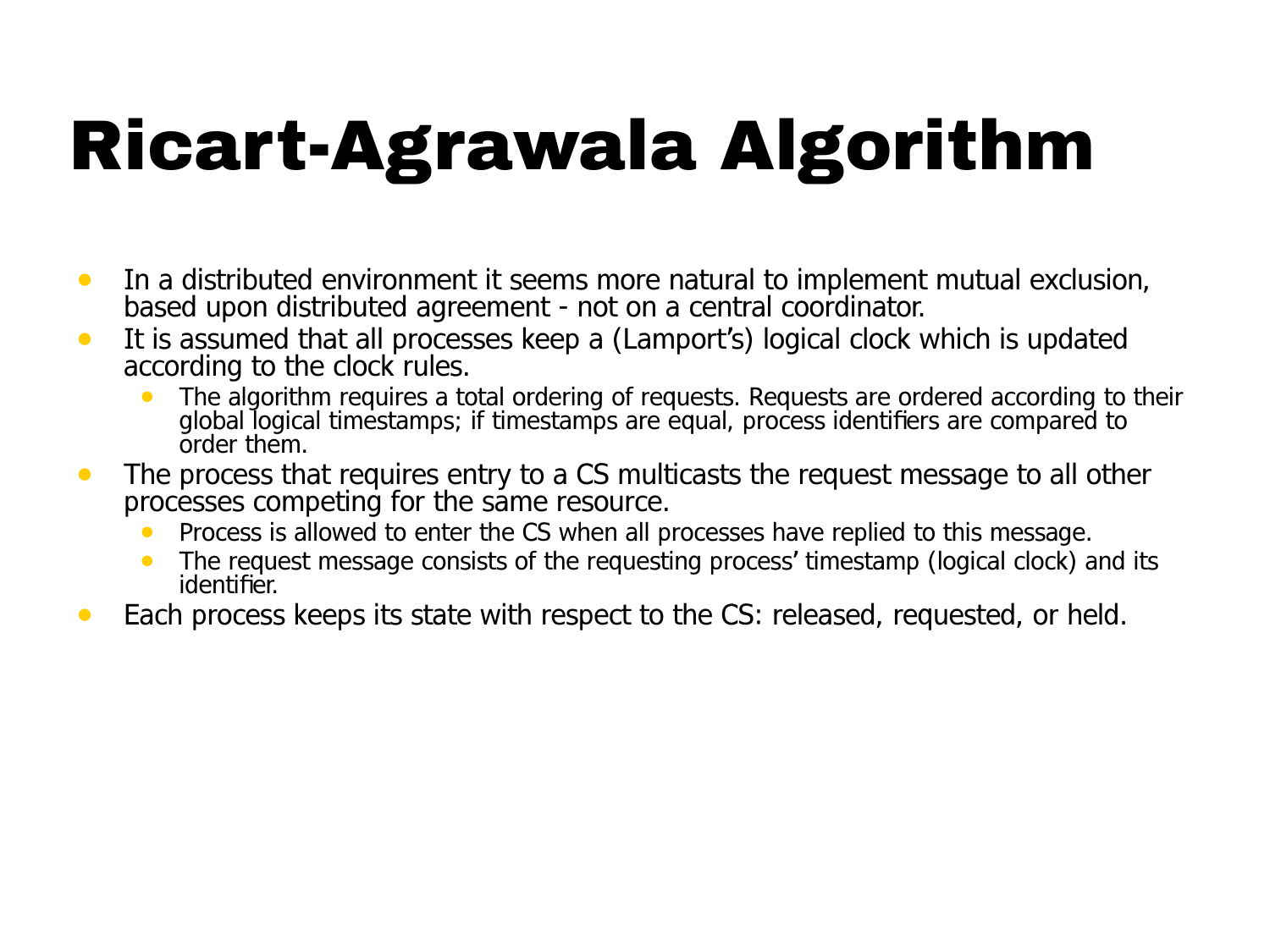

# Ricart-Agrawala Algorithm
In a distributed environment it seems more natural to implement mutual exclusion, based upon distributed agreement - not on a central coordinator.
It is assumed that all processes keep a (Lamport’s) logical clock which is updated according to the clock rules.
The algorithm requires a total ordering of requests. Requests are ordered according to their global logical timestamps; if timestamps are equal, process identifiers are compared to order them.
The process that requires entry to a CS multicasts the request message to all other processes competing for the same resource.
Process is allowed to enter the CS when all processes have replied to this message.
The request message consists of the requesting process’ timestamp (logical clock) and its identifier.
Each process keeps its state with respect to the CS: released, requested, or held.